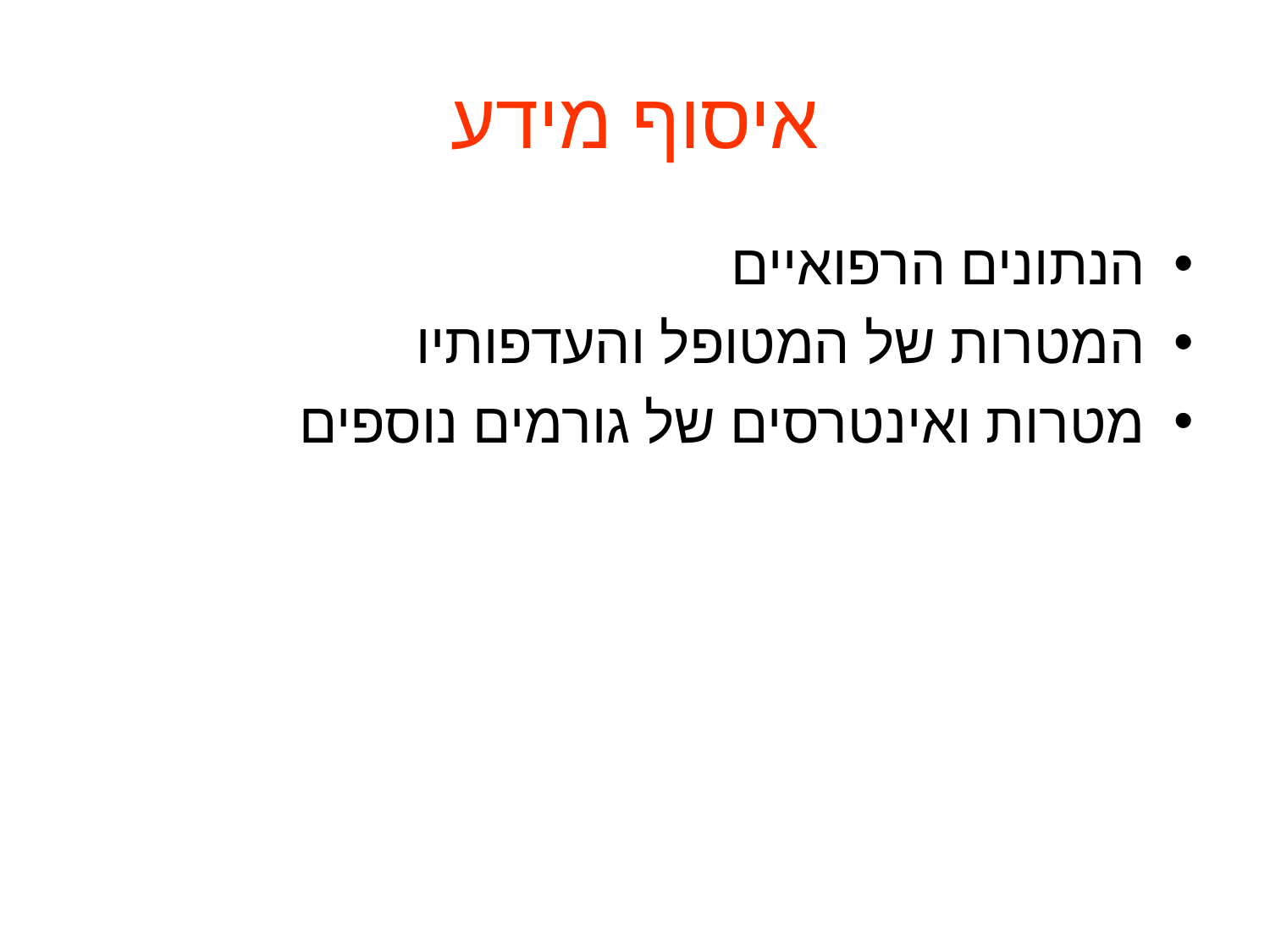

# איסוף מידע
הנתונים הרפואיים
המטרות של המטופל והעדפותיו
מטרות ואינטרסים של גורמים נוספים